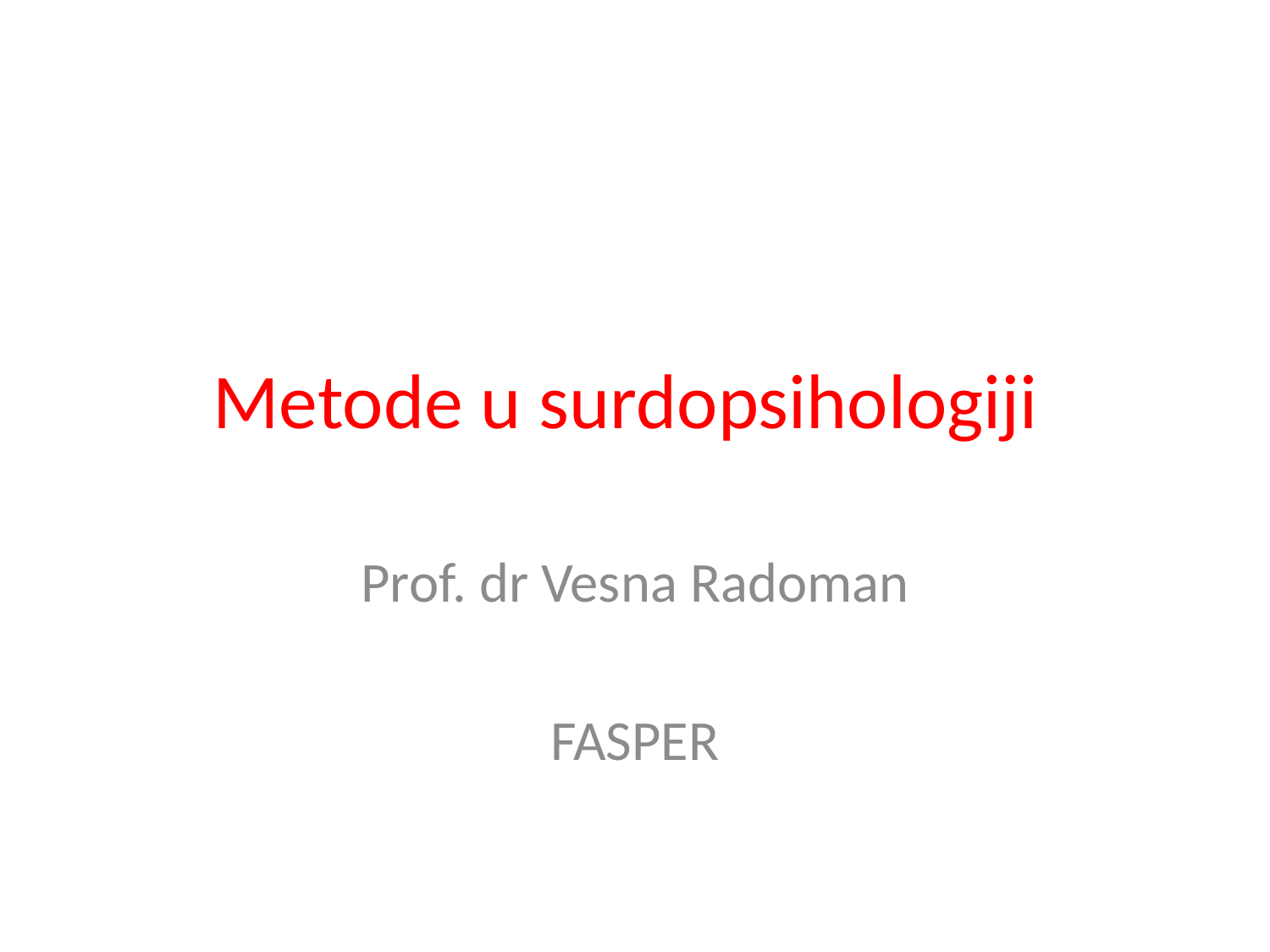

# Metode u surdopsihologiji
Prof. dr Vesna Radoman

FASPER